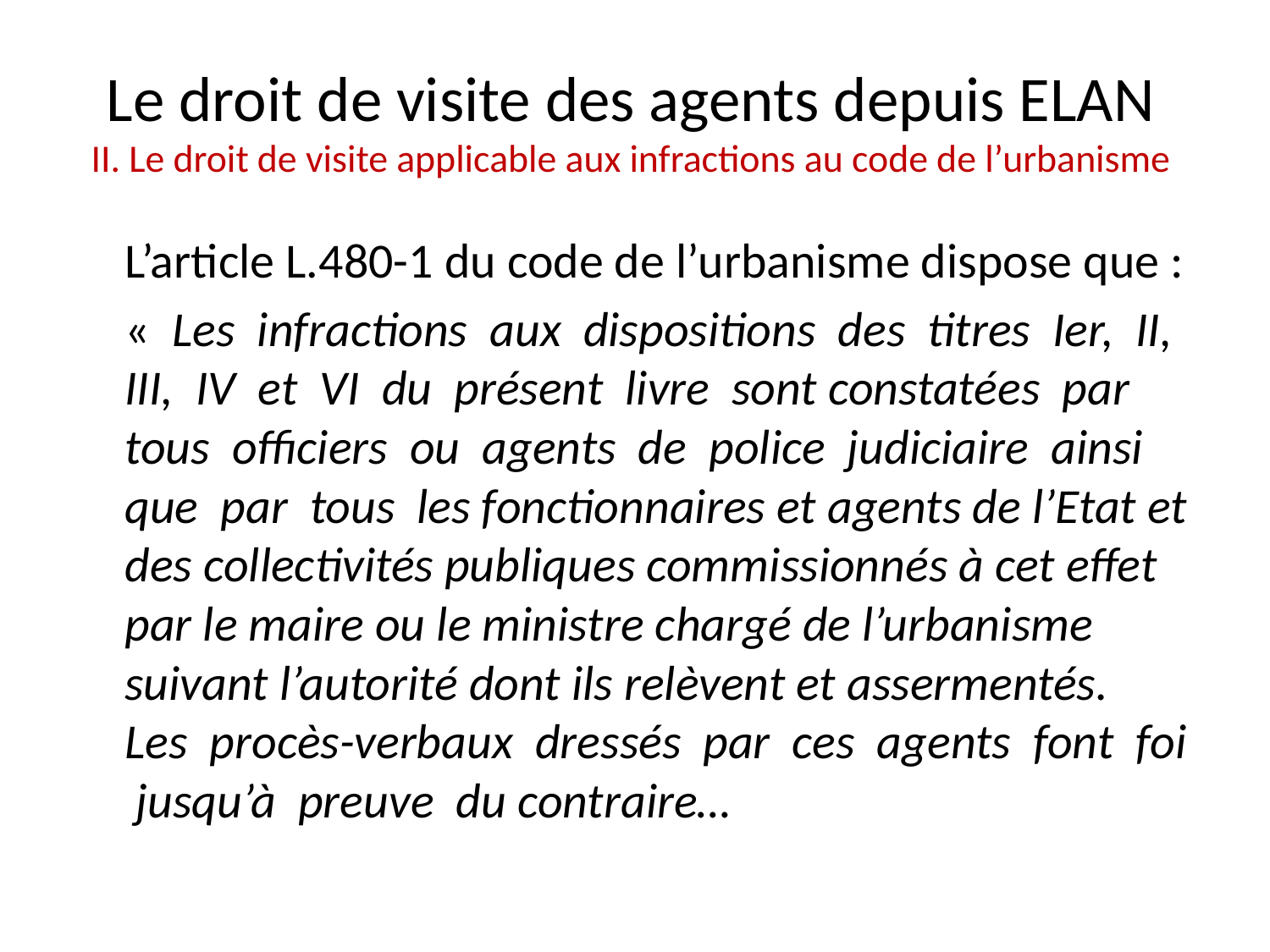

# Le droit de visite des agents depuis ELAN II. Le droit de visite applicable aux infractions au code de l’urbanisme
L’article L.480-1 du code de l’urbanisme dispose que :
«  Les  infractions  aux  dispositions  des  titres  Ier,  II,  III,  IV  et  VI  du  présent  livre  sont constatées  par  tous  officiers  ou  agents  de  police  judiciaire  ainsi  que  par  tous  les fonctionnaires et agents de l’Etat et des collectivités publiques commissionnés à cet effet par le maire ou le ministre chargé de l’urbanisme suivant l’autorité dont ils relèvent et assermentés.  Les  procès-verbaux  dressés  par  ces  agents  font  foi  jusqu’à  preuve  du contraire…